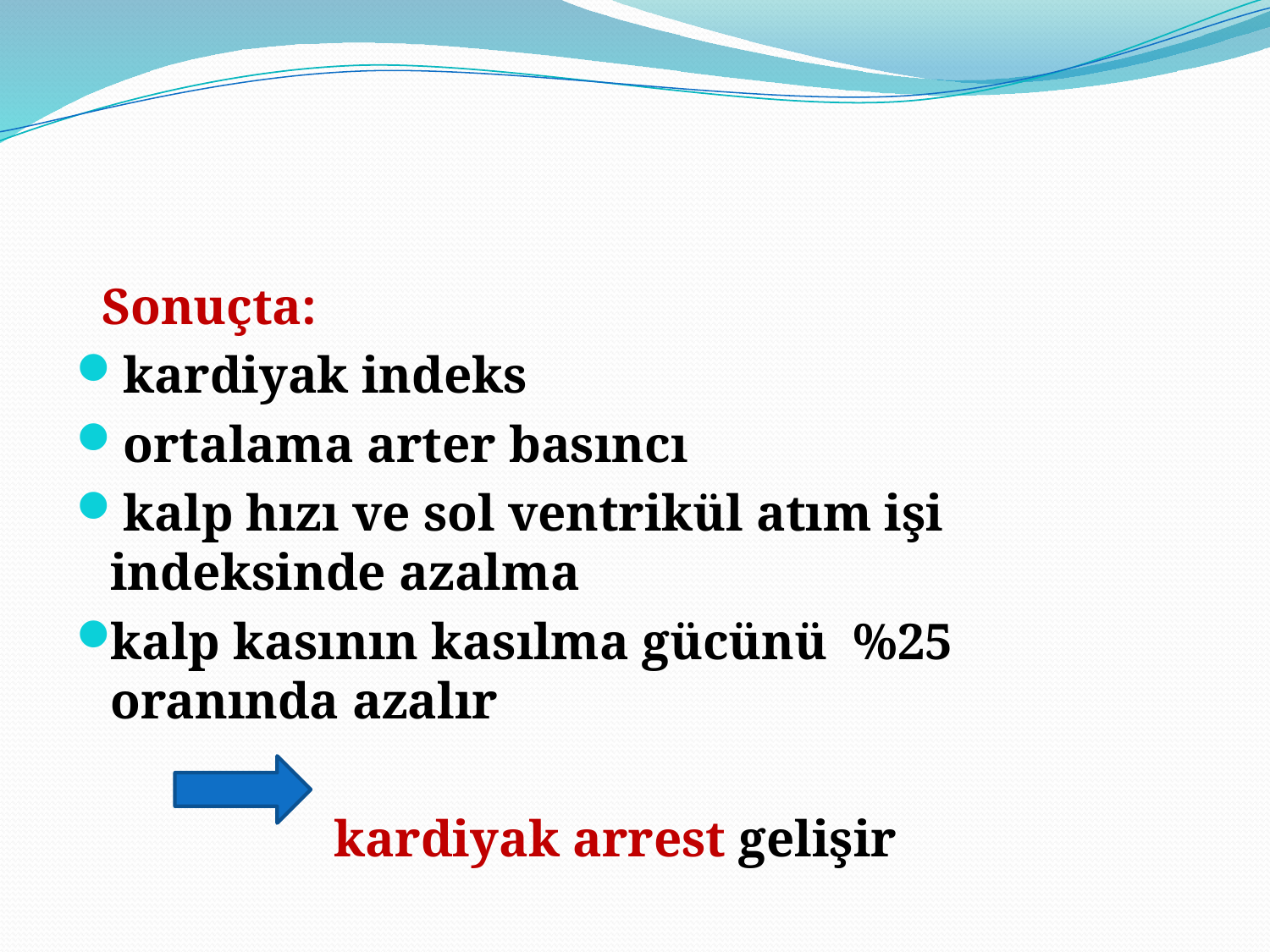

#
  Sonuçta:
 kardiyak indeks
 ortalama arter basıncı
 kalp hızı ve sol ventrikül atım işi indeksinde azalma
kalp kasının kasılma gücünü  %25 oranında azalır

                    kardiyak arrest gelişir